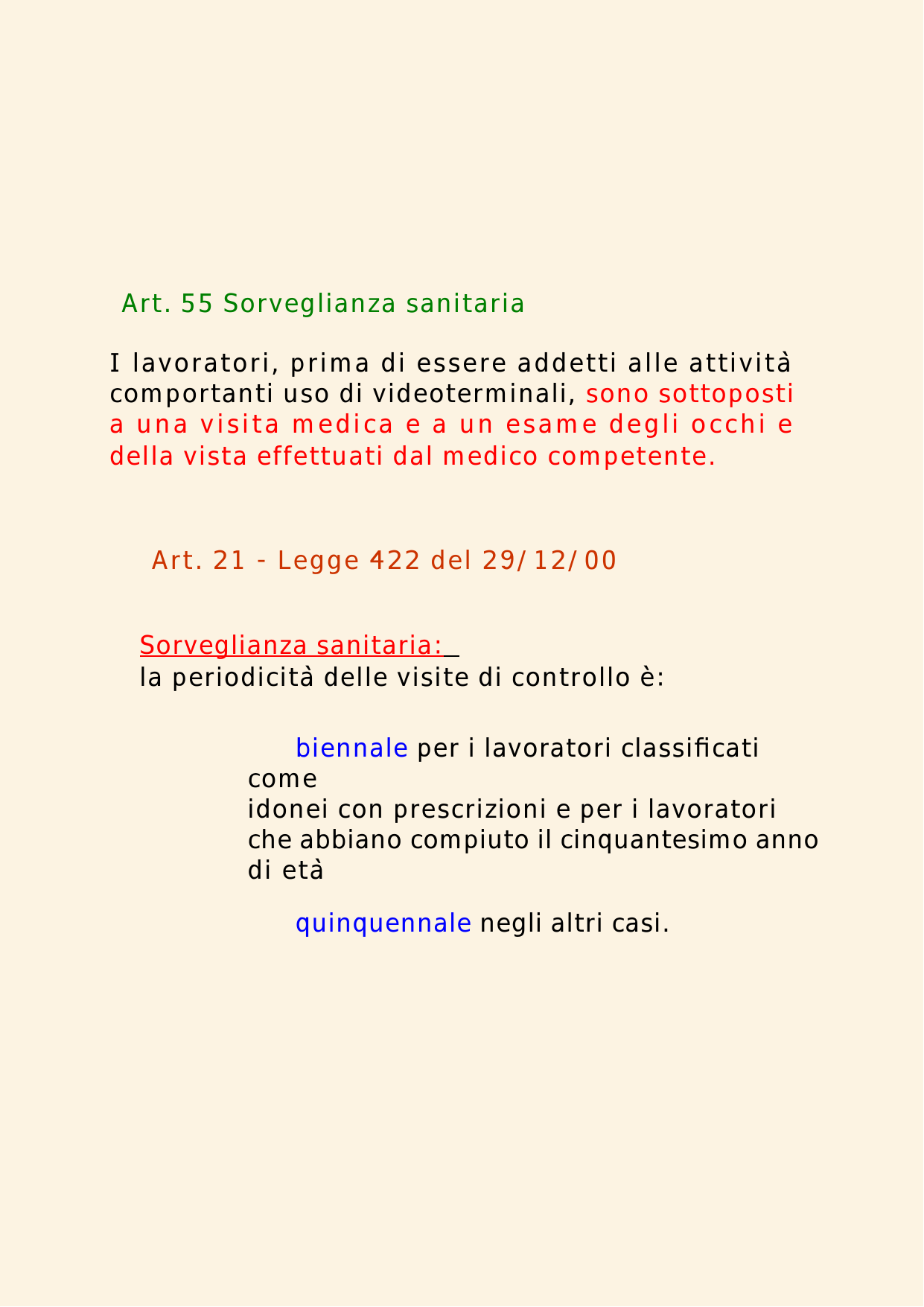

Art. 55 Sorveglianza sanitaria
I lavoratori, prima di essere addetti alle attività
comportanti uso di videoterminali, sono sottoposti
a una visita medica e a un esame degli occhi e
della vista effettuati dal medico competente.
Art. 21 - Legge 422 del 29/12/00
Sorveglianza sanitaria:
la periodicità delle visite di controllo è:
biennale per i lavoratori classificati come
idonei con prescrizioni e per i lavoratori
che abbiano compiuto il cinquantesimo anno
di età
quinquennale negli altri casi.